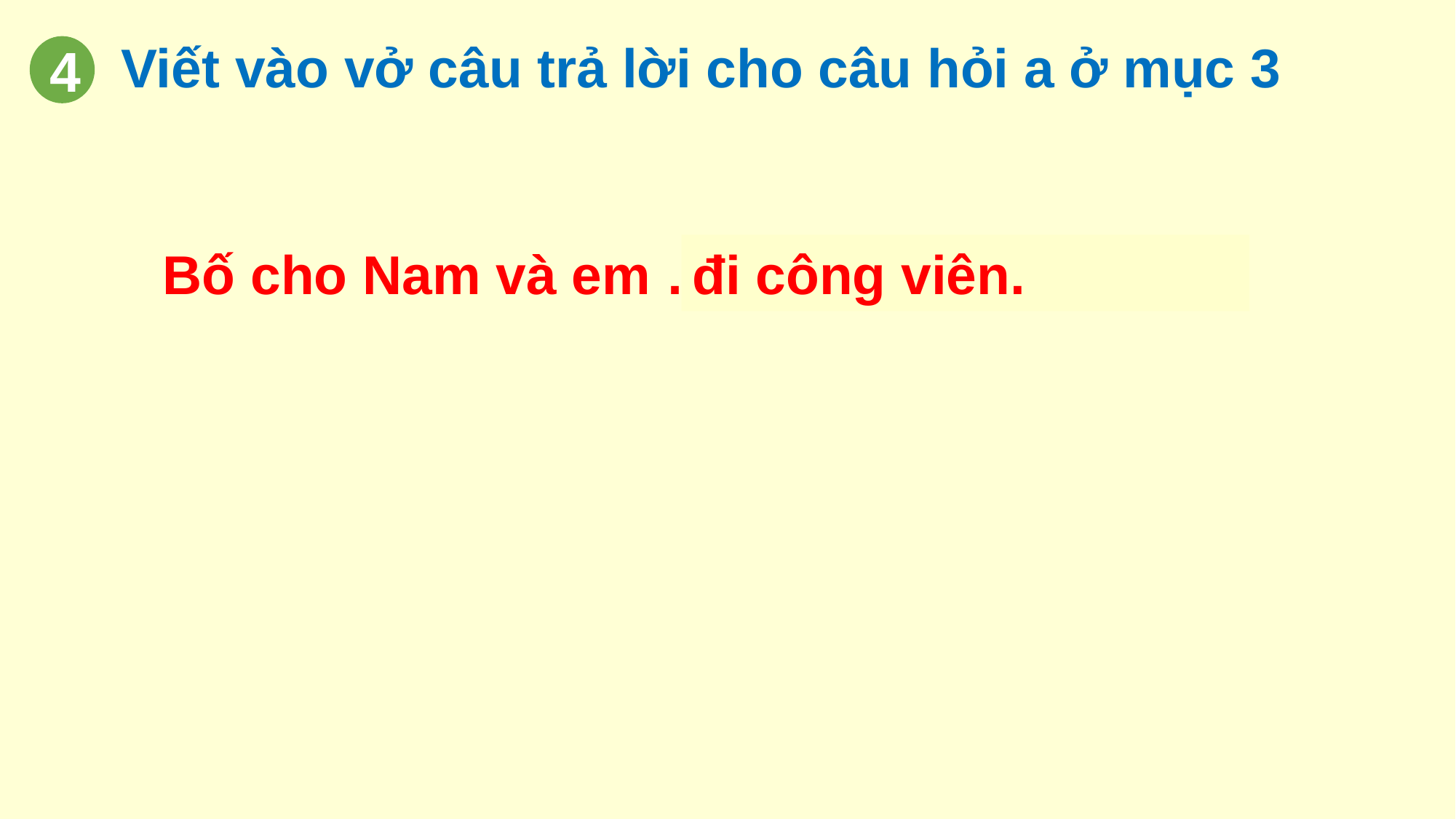

Viết vào vở câu trả lời cho câu hỏi a ở mục 3
4
đi công viên.
Bố cho Nam và em …